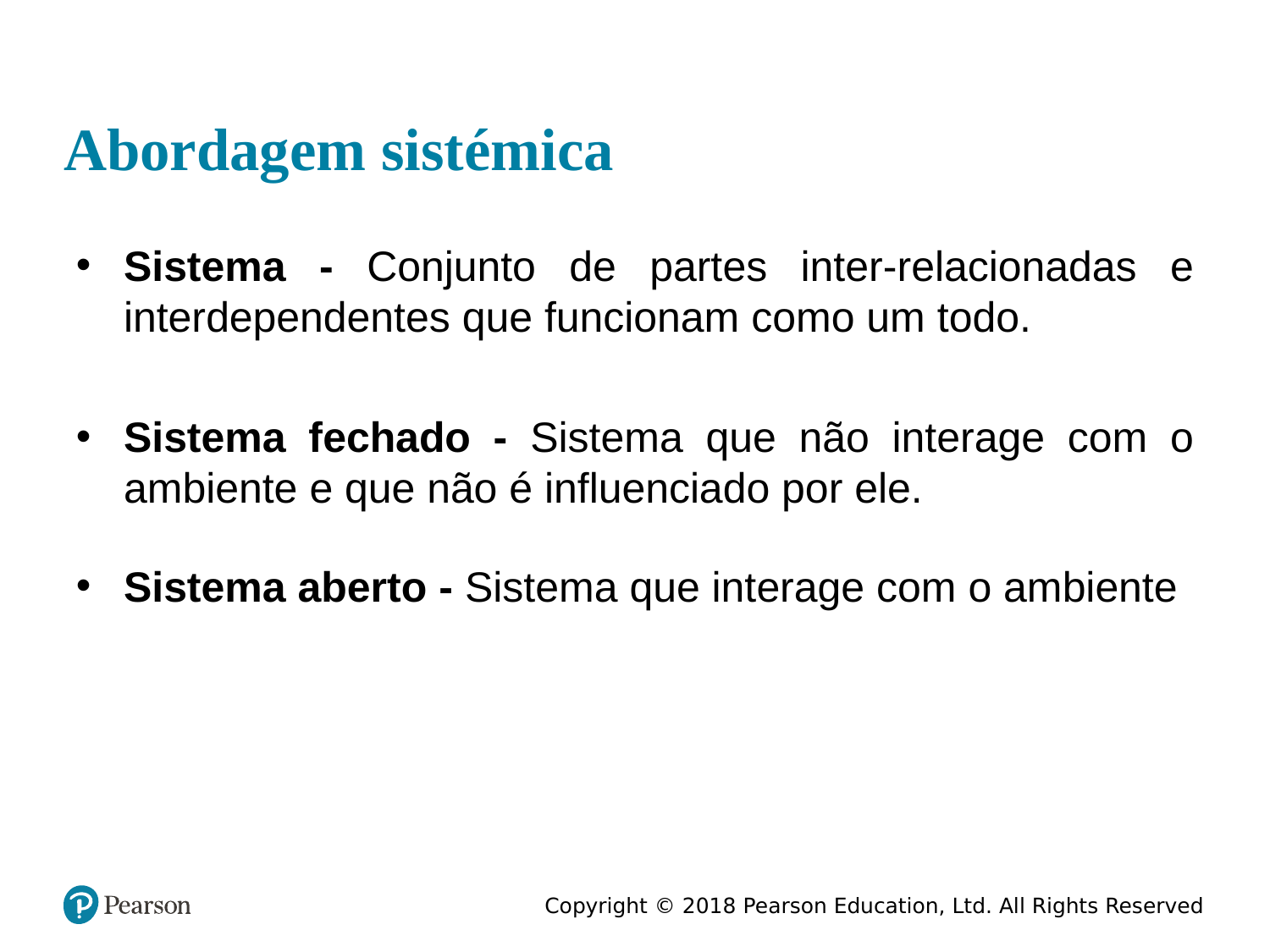

# Abordagem sistémica
Sistema - Conjunto de partes inter-relacionadas e interdependentes que funcionam como um todo.

Sistema fechado - Sistema que não interage com o ambiente e que não é influenciado por ele.

Sistema aberto - Sistema que interage com o ambiente